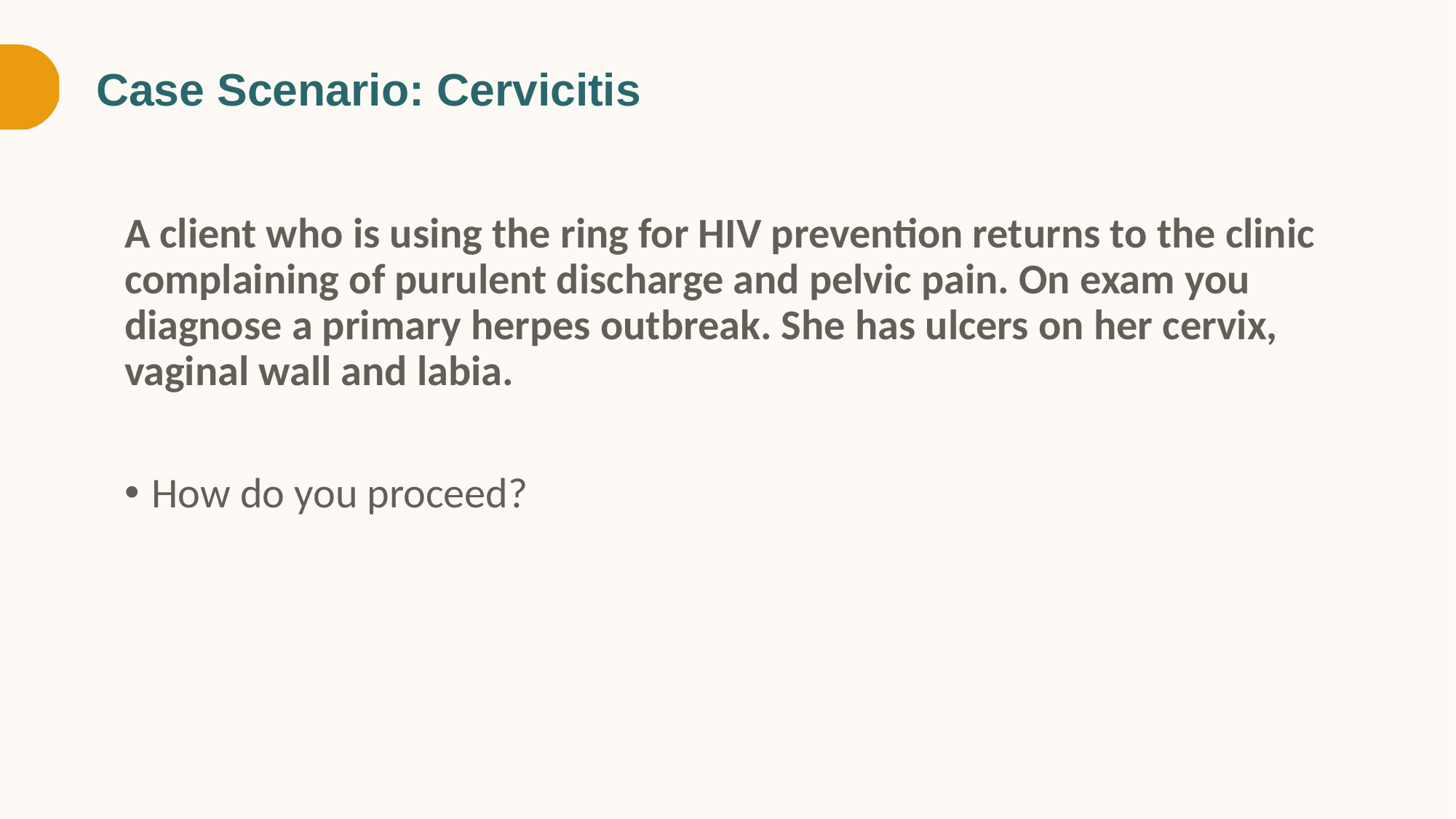

# Case Scenario: Cervicitis
A client who is using the ring for HIV prevention returns to the clinic complaining of purulent discharge and pelvic pain. On exam you diagnose a primary herpes outbreak. She has ulcers on her cervix, vaginal wall and labia.

How do you proceed?